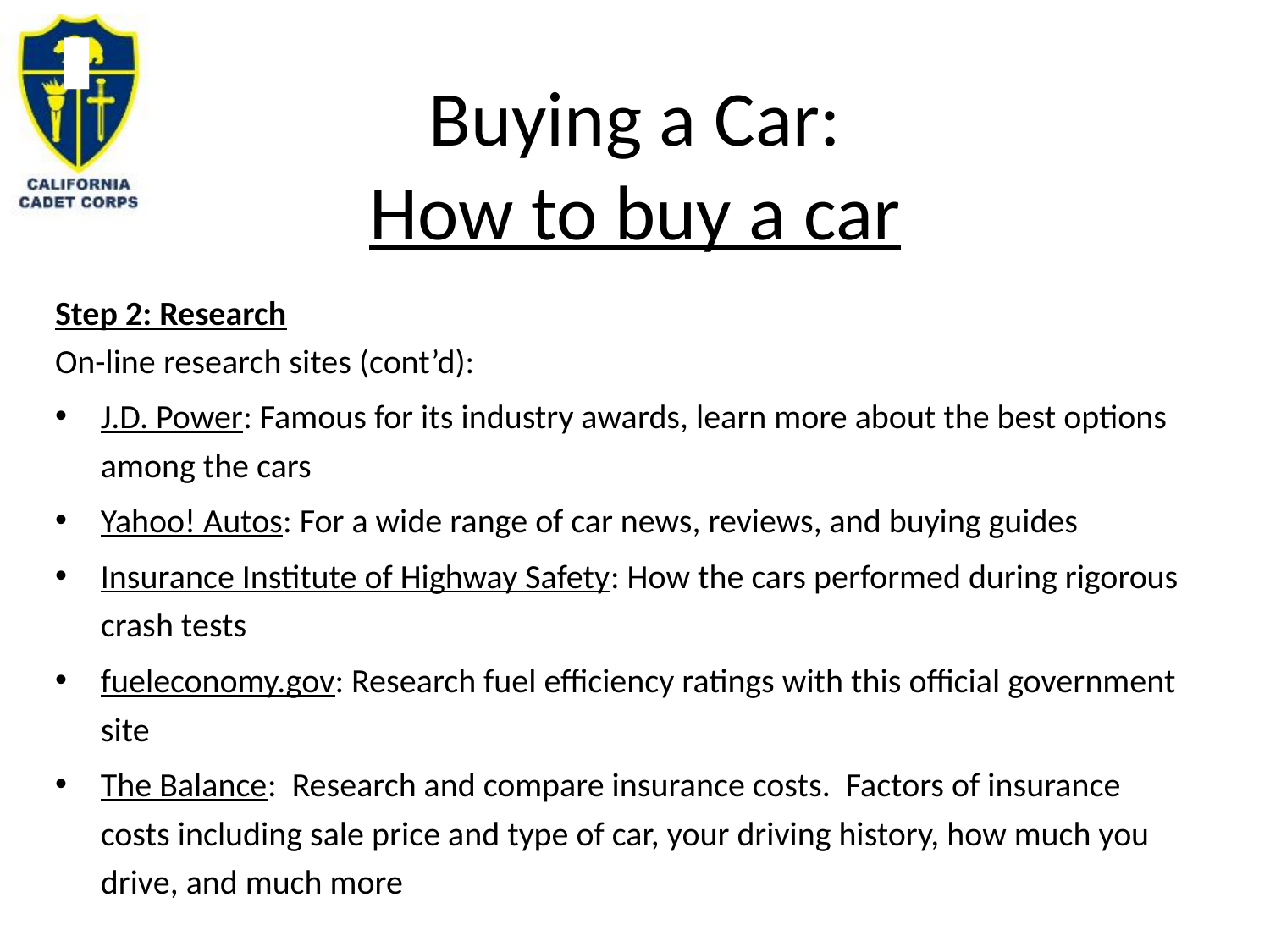

# Buying a Car: How to buy a car
Step 2: Research
On-line research sites (cont’d):
J.D. Power: Famous for its industry awards, learn more about the best options among the cars
Yahoo! Autos: For a wide range of car news, reviews, and buying guides
Insurance Institute of Highway Safety: How the cars performed during rigorous crash tests
fueleconomy.gov: Research fuel efficiency ratings with this official government site
The Balance:  Research and compare insurance costs.  Factors of insurance costs including sale price and type of car, your driving history, how much you drive, and much more